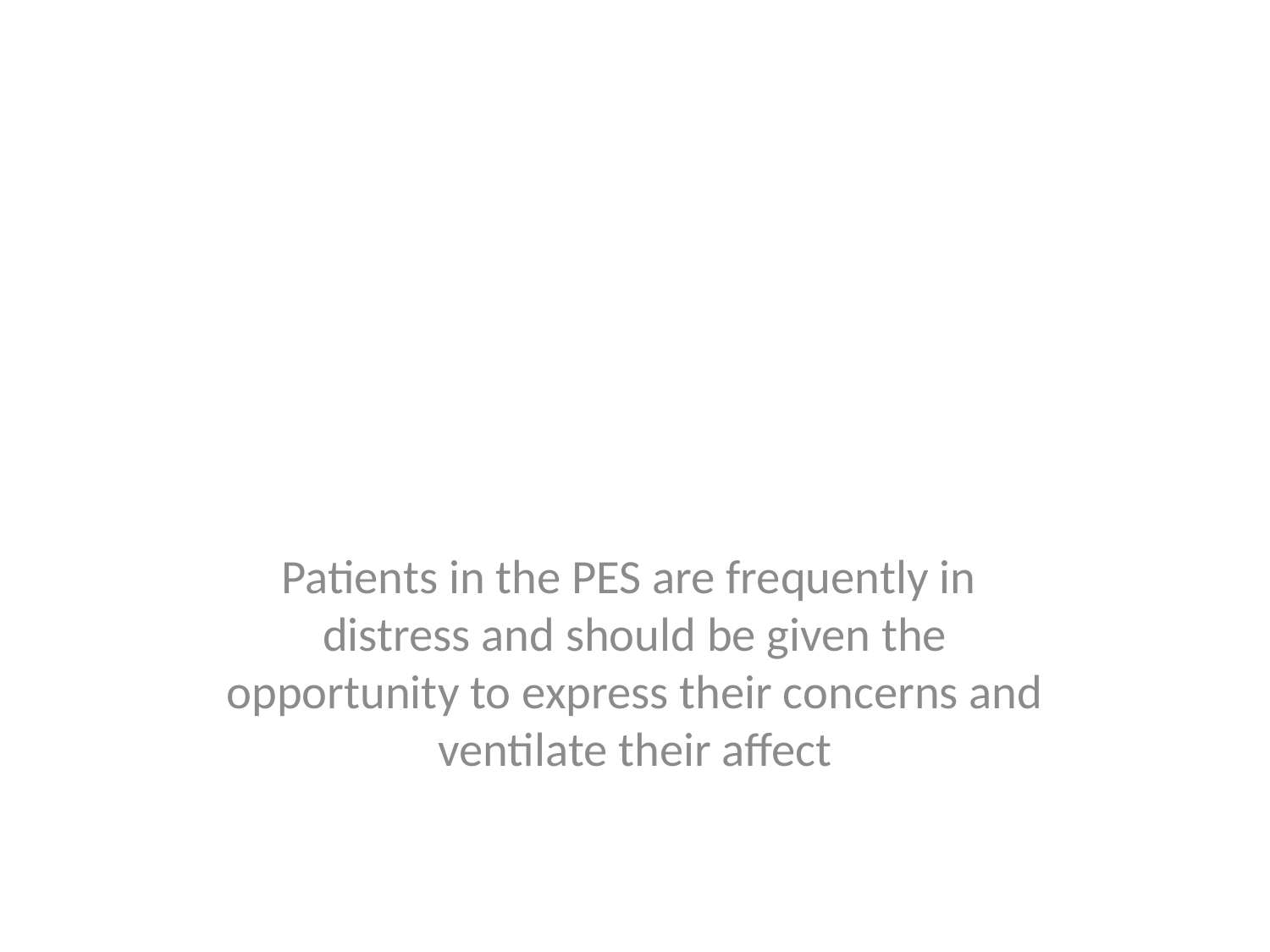

#
 Patients in the PES are frequently in distress and should be given the opportunity to express their concerns and ventilate their affect